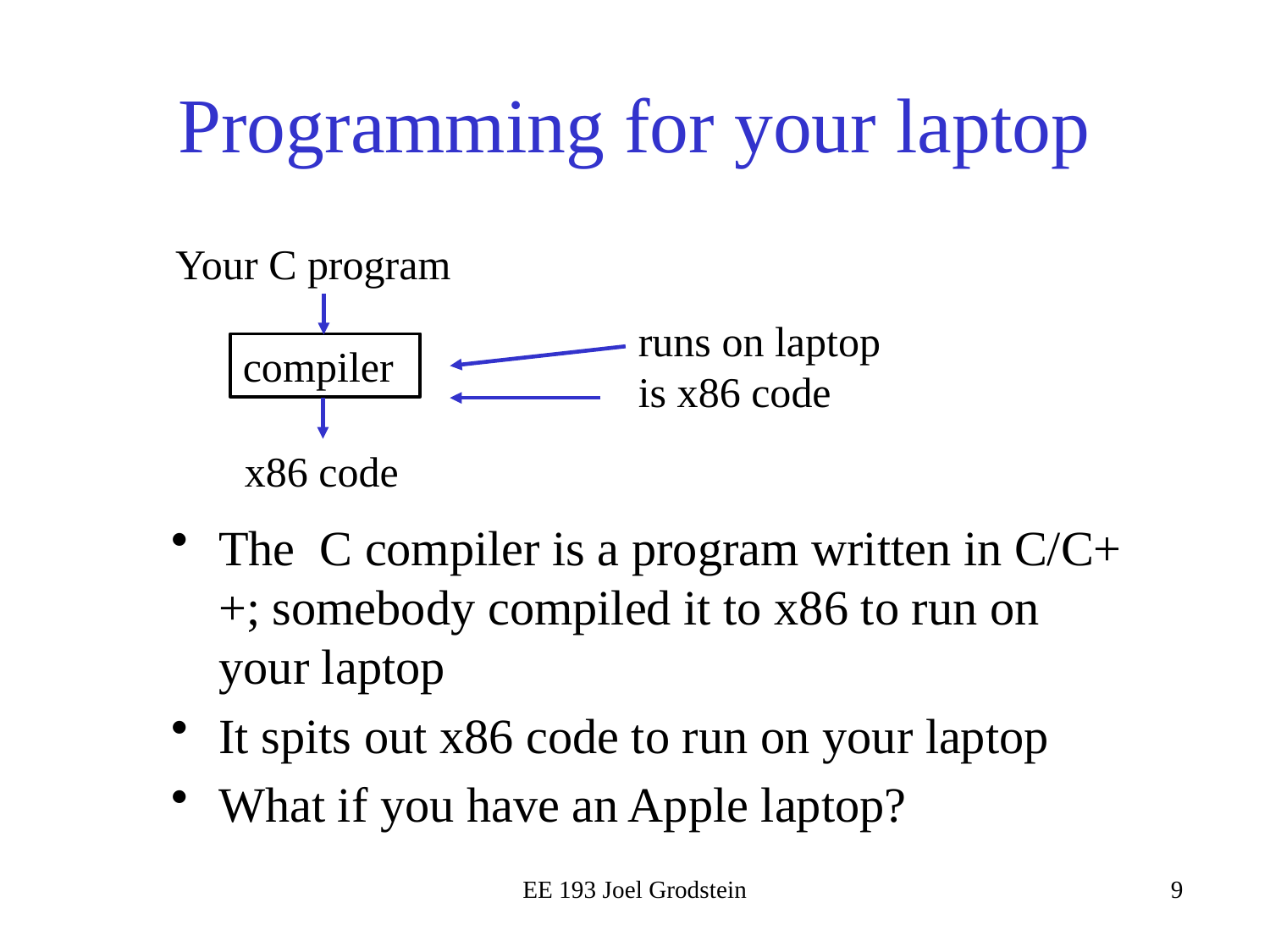

# Programming for your laptop
Your C program
runs on laptop
is x86 code
compiler
x86 code
The  C compiler is a program written in C/C++; somebody compiled it to x86 to run on your laptop
It spits out x86 code to run on your laptop
What if you have an Apple laptop?

EE 193 Joel Grodstein